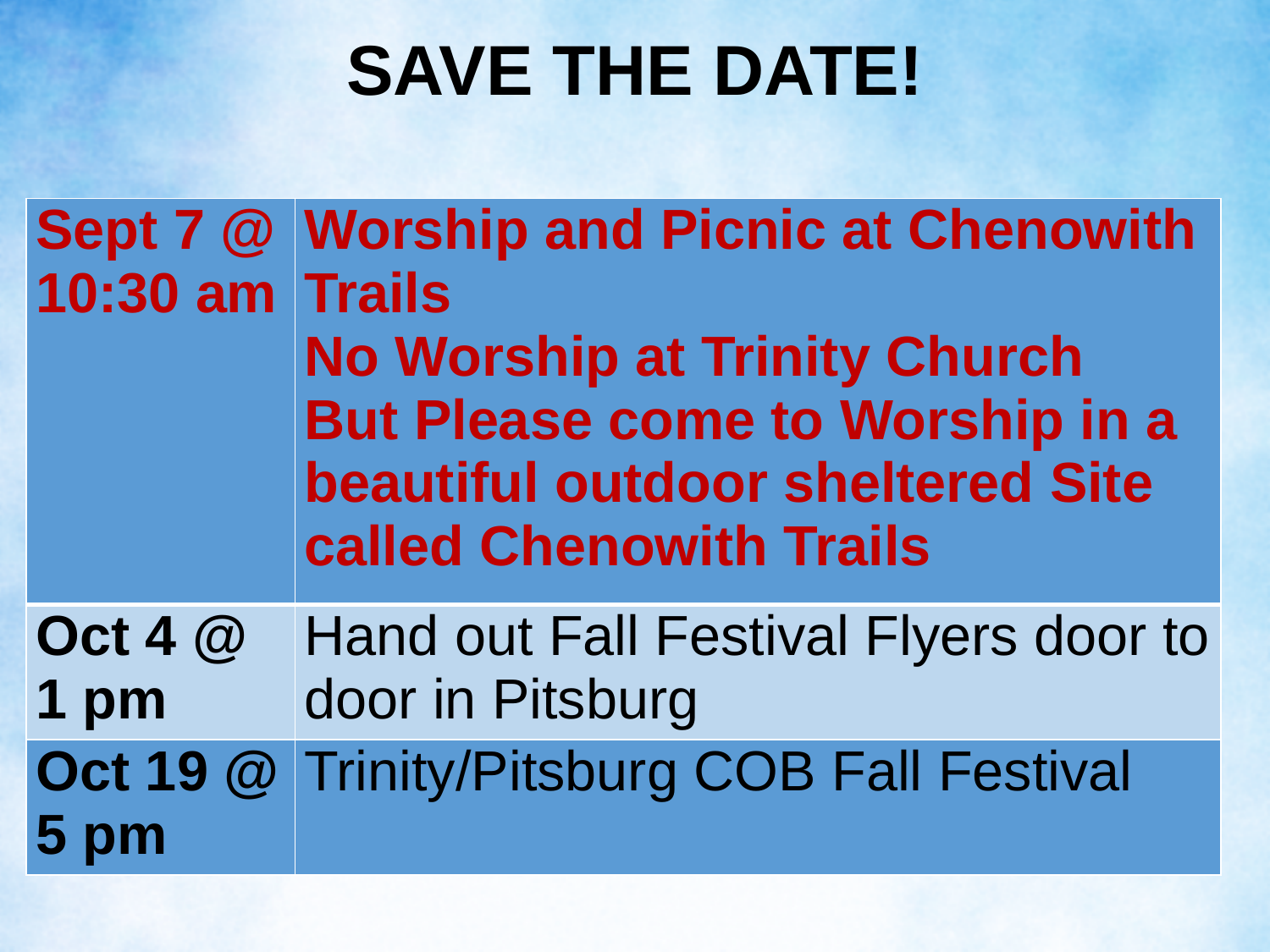

SAVE THE DATE!
| Sept 7 @ 10:30 am | Worship and Picnic at Chenowith Trails No Worship at Trinity Church But Please come to Worship in a beautiful outdoor sheltered Site called Chenowith Trails |
| --- | --- |
| Oct 4 @ 1 pm | Hand out Fall Festival Flyers door to door in Pitsburg |
| Oct 19 @ 5 pm | Trinity/Pitsburg COB Fall Festival |